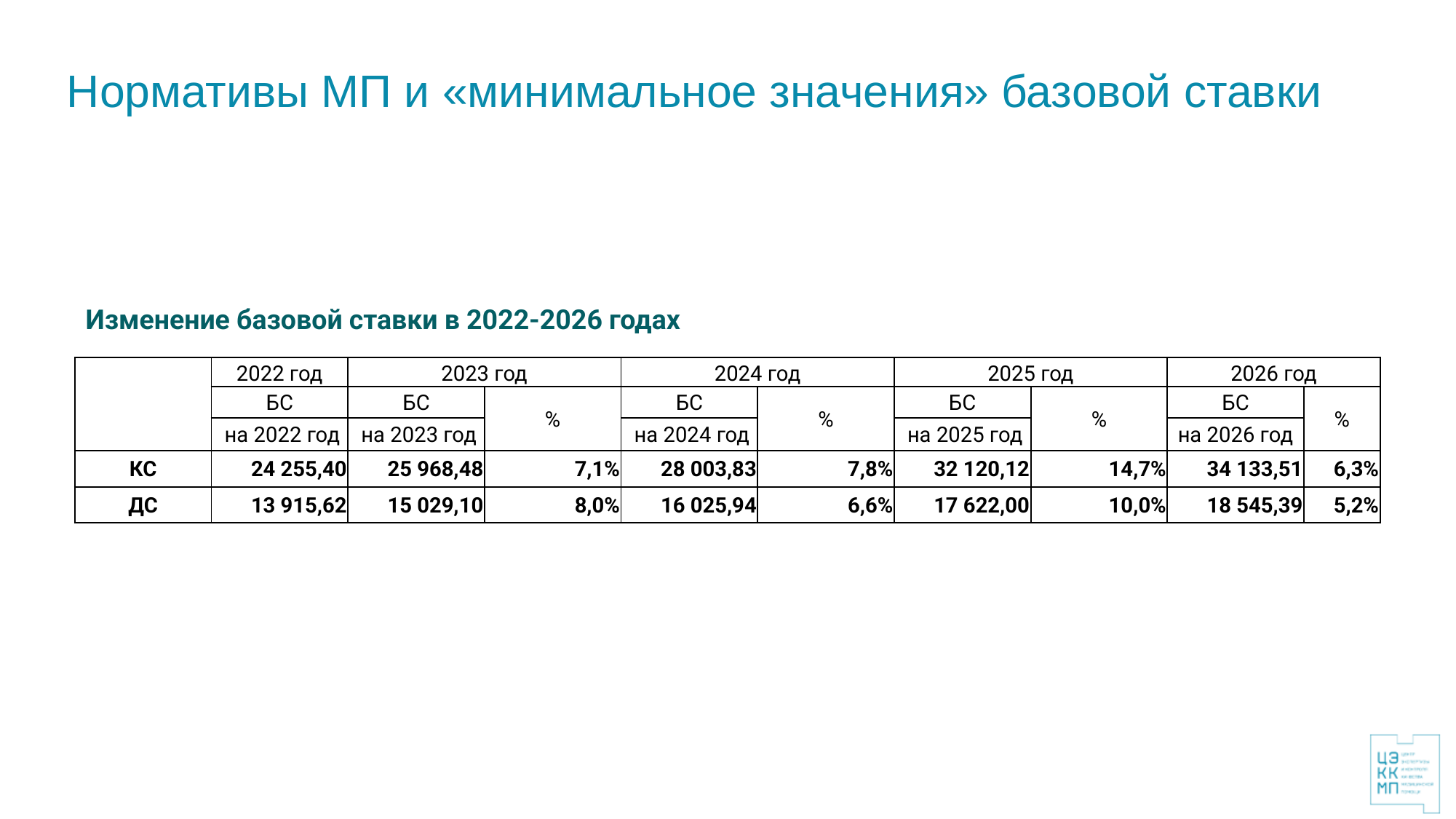

Нормативы МП и «минимальное значения» базовой ставки
Изменение базовой ставки в 2022-2026 годах
|  | 2022 год | 2023 год |  | 2024 год |  | 2025 год |  | 2026 год |  |
| --- | --- | --- | --- | --- | --- | --- | --- | --- | --- |
|  | БС | БС | % | БС | % | БС | % | БС | % |
|  | на 2022 год | на 2023 год |  | на 2024 год |  | на 2025 год |  | на 2026 год |  |
| КС | 24 255,40 | 25 968,48 | 7,1% | 28 003,83 | 7,8% | 32 120,12 | 14,7% | 34 133,51 | 6,3% |
| ДС | 13 915,62 | 15 029,10 | 8,0% | 16 025,94 | 6,6% | 17 622,00 | 10,0% | 18 545,39 | 5,2% |